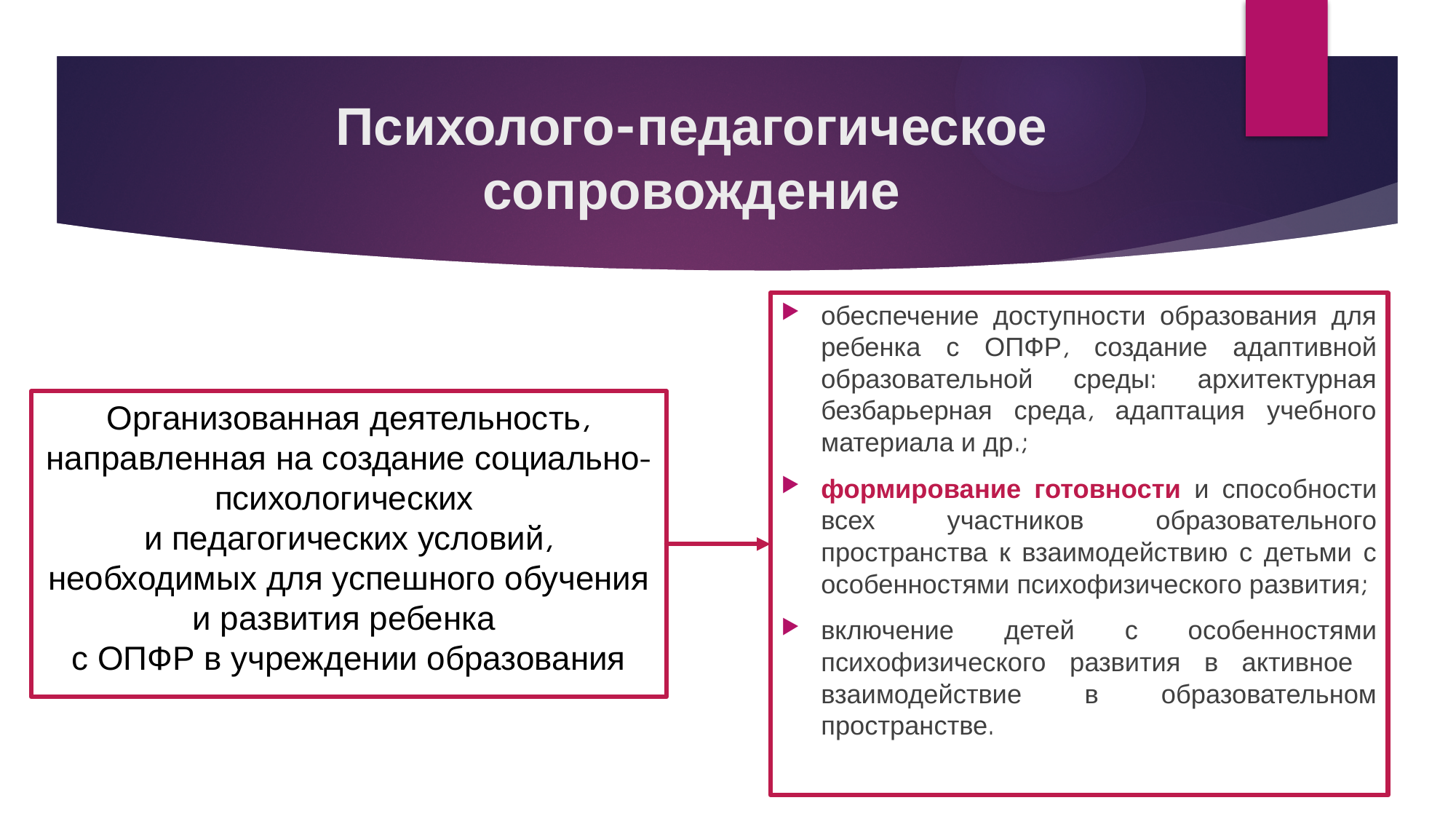

# Психолого-педагогическое сопровождение
обеспечение доступности образования для ребенка с ОПФР, создание адаптивной образовательной среды: архитектурная безбарьерная среда, адаптация учебного материала и др.;
формирование готовности и способности всех участников образовательного пространства к взаимодействию с детьми с особенностями психофизического развития;
включение детей с особенностями психофизического развития в активное  взаимодействие в образовательном пространстве.

Организованная деятельность, направленная на создание социально-психологических
и педагогических условий, необходимых для успешного обучения и развития ребенка
с ОПФР в учреждении образования